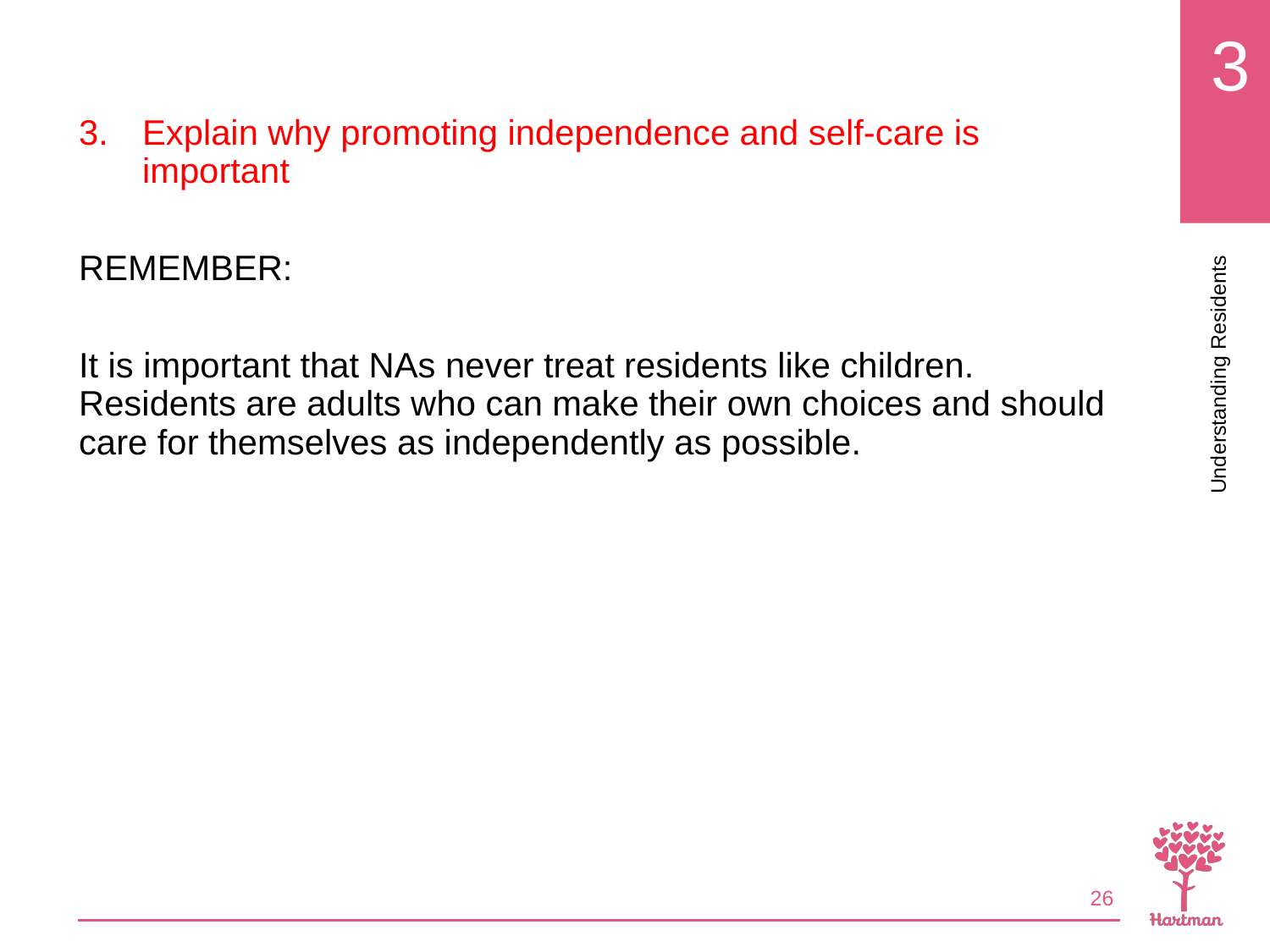

# LO3, content 5
Explain why promoting independence and self-care is important

REMEMBER:

It is important that NAs never treat residents like children. Residents are adults who can make their own choices and should care for themselves as independently as possible.

26